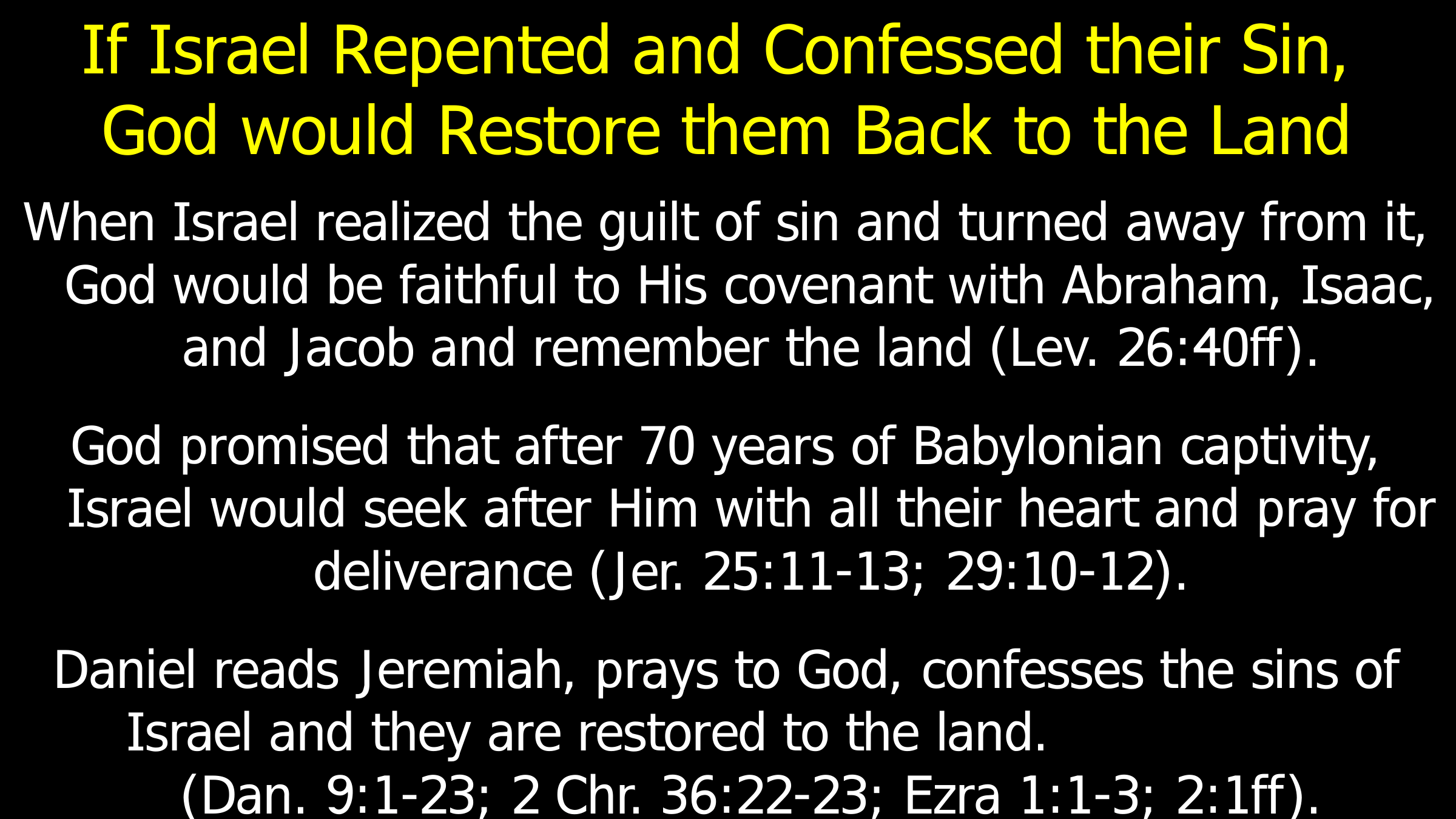

# If Israel Repented and Confessed their Sin,  God would Restore them Back to the Land
When Israel realized the guilt of sin and turned away from it, God would be faithful to His covenant with Abraham, Isaac, and Jacob and remember the land (Lev. 26:40ff).

God promised that after 70 years of Babylonian captivity, Israel would seek after Him with all their heart and pray for deliverance (Jer. 25:11-13; 29:10-12).

Daniel reads Jeremiah, prays to God, confesses the sins of Israel and they are restored to the land.                     (Dan. 9:1-23; 2 Chr. 36:22-23; Ezra 1:1-3; 2:1ff).